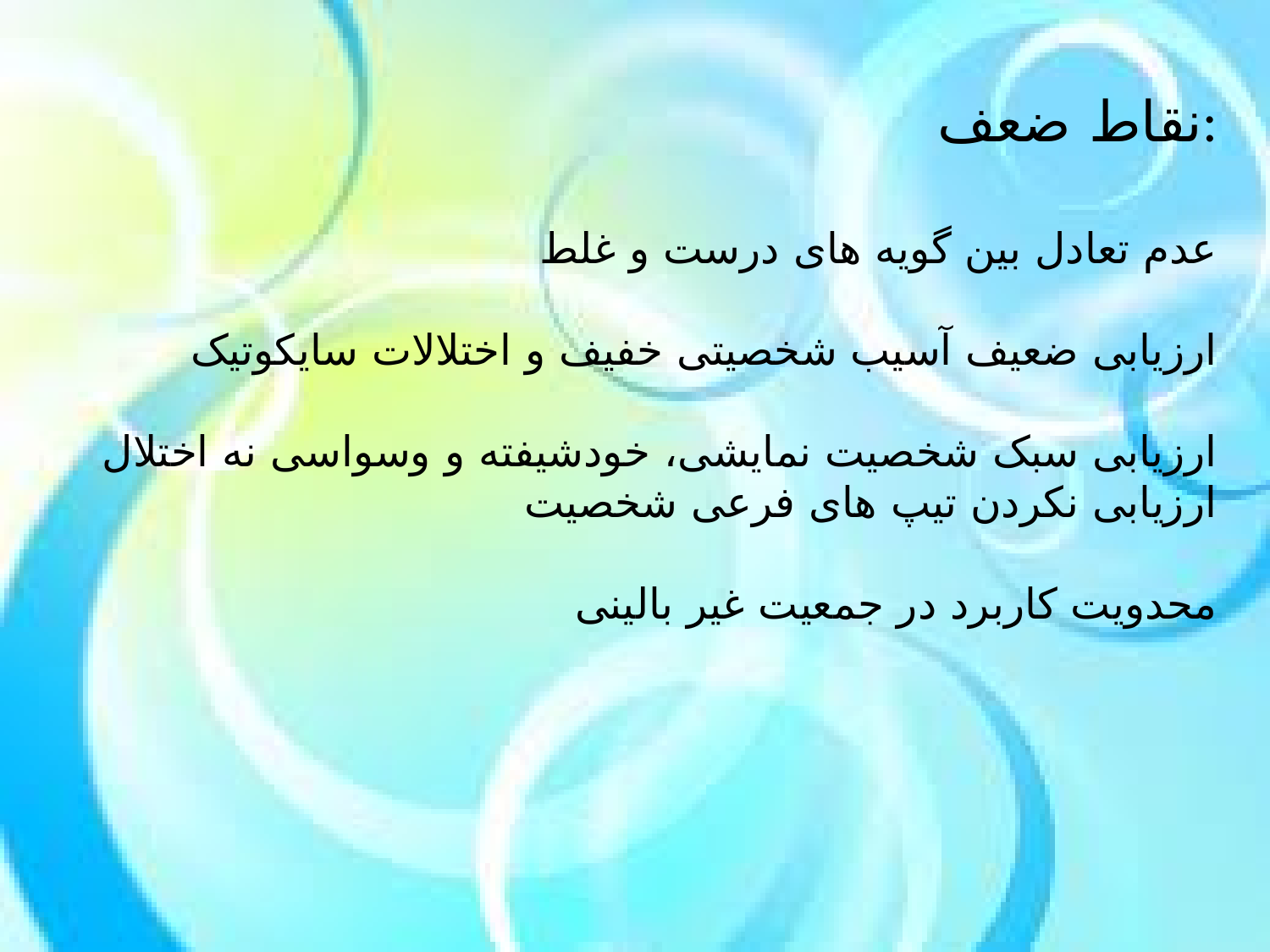

نقاط ضعف:

عدم تعادل بین گویه های درست و غلط

ارزیابی ضعیف آسیب شخصیتی خفیف و اختلالات سایکوتیک

ارزیابی سبک شخصیت نمایشی، خودشیفته و وسواسی نه اختلال
ارزیابی نکردن تیپ های فرعی شخصیت

محدویت کاربرد در جمعیت غیر بالینی